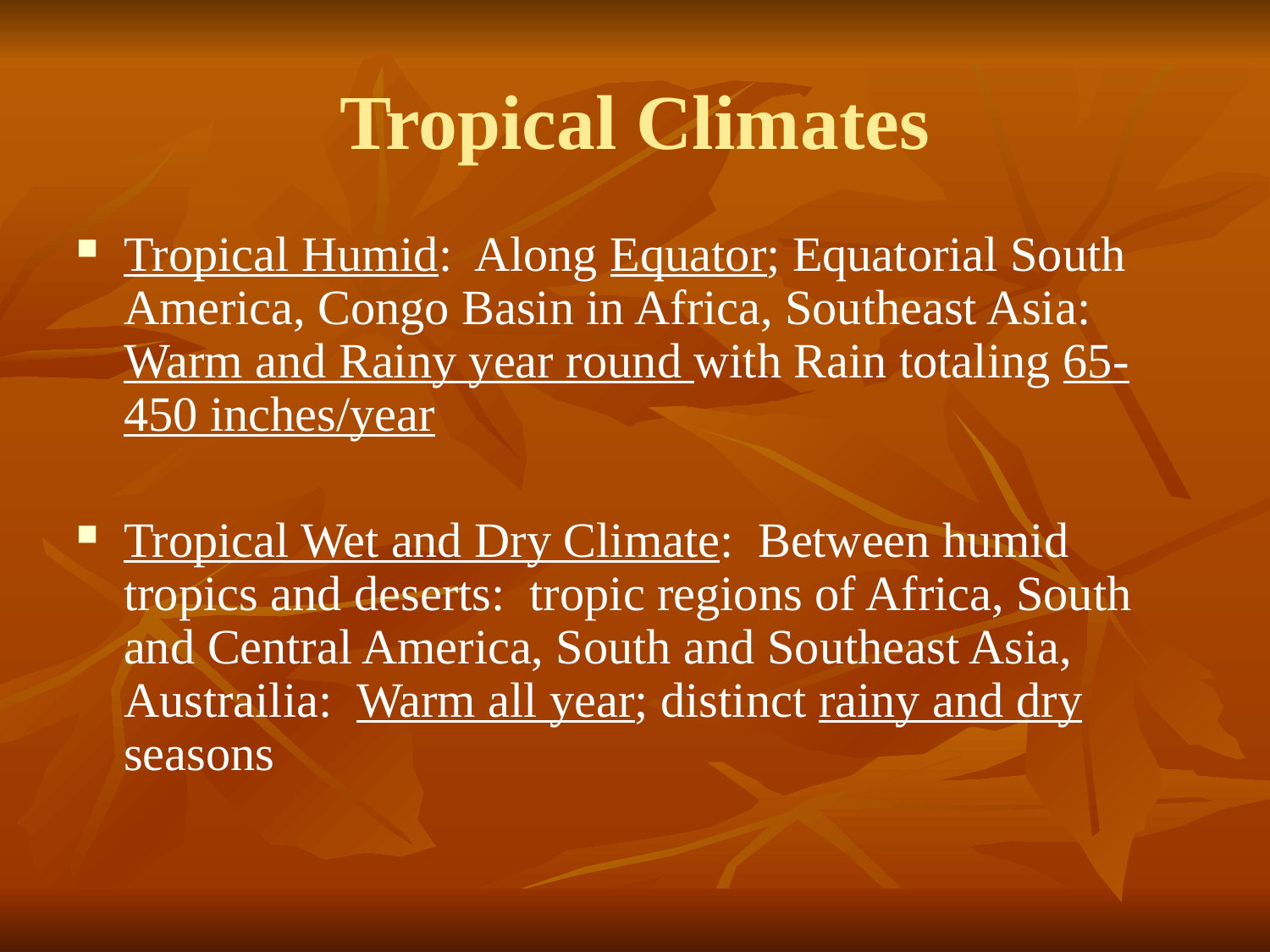

# Tropical Climates
Tropical Humid:  Along Equator; Equatorial South America, Congo Basin in Africa, Southeast Asia:  Warm and Rainy year round with Rain totaling 65-450 inches/year

Tropical Wet and Dry Climate:  Between humid tropics and deserts:  tropic regions of Africa, South and Central America, South and Southeast Asia, Austrailia:  Warm all year; distinct rainy and dry seasons